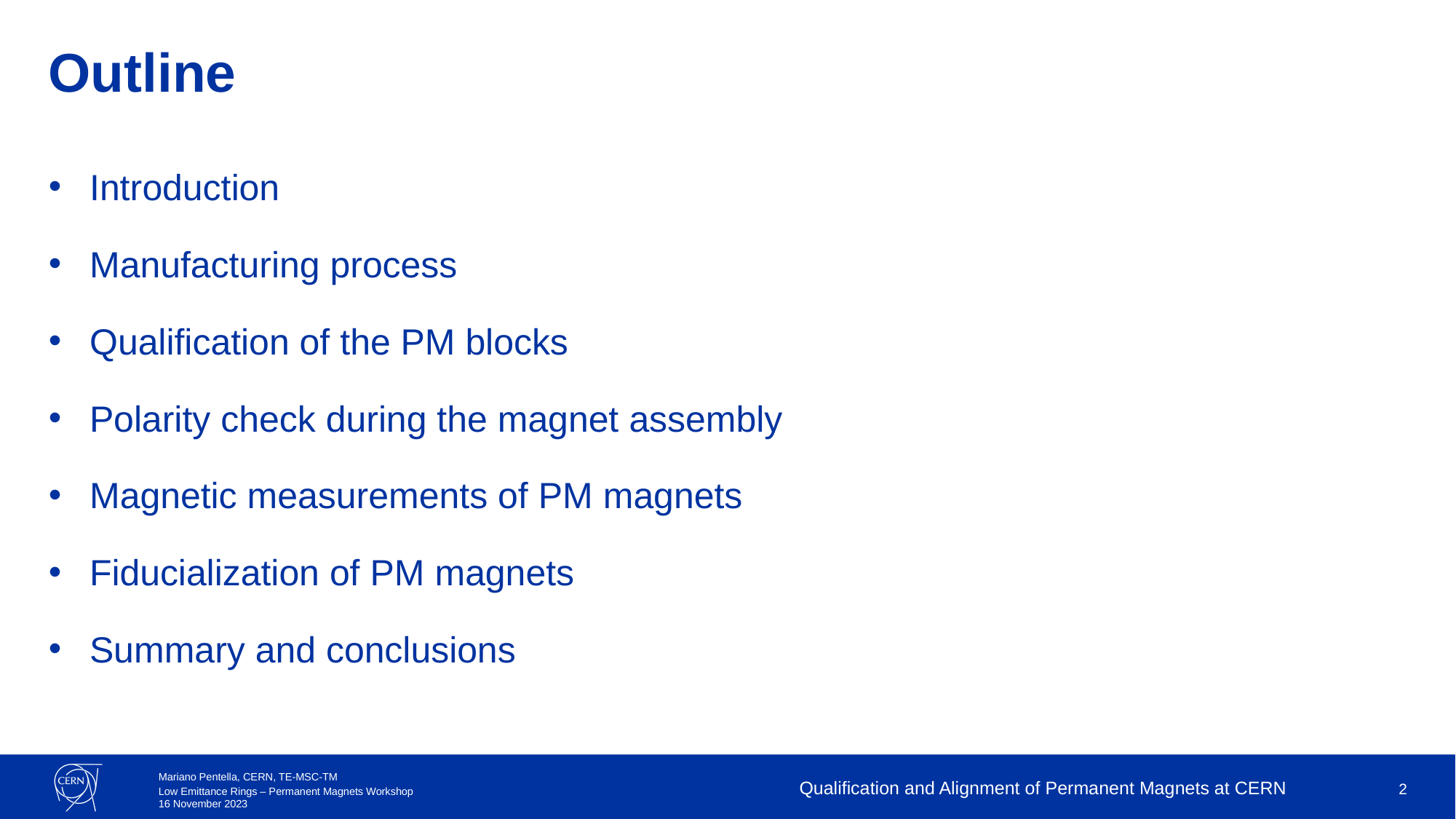

# Outline
Introduction
Manufacturing process
Qualification of the PM blocks
Polarity check during the magnet assembly
Magnetic measurements of PM magnets
Fiducialization of PM magnets
Summary and conclusions
Qualification and Alignment of Permanent Magnets at CERN
2
Mariano Pentella, CERN, TE-MSC-TM
Low Emittance Rings – Permanent Magnets Workshop
16 November 2023